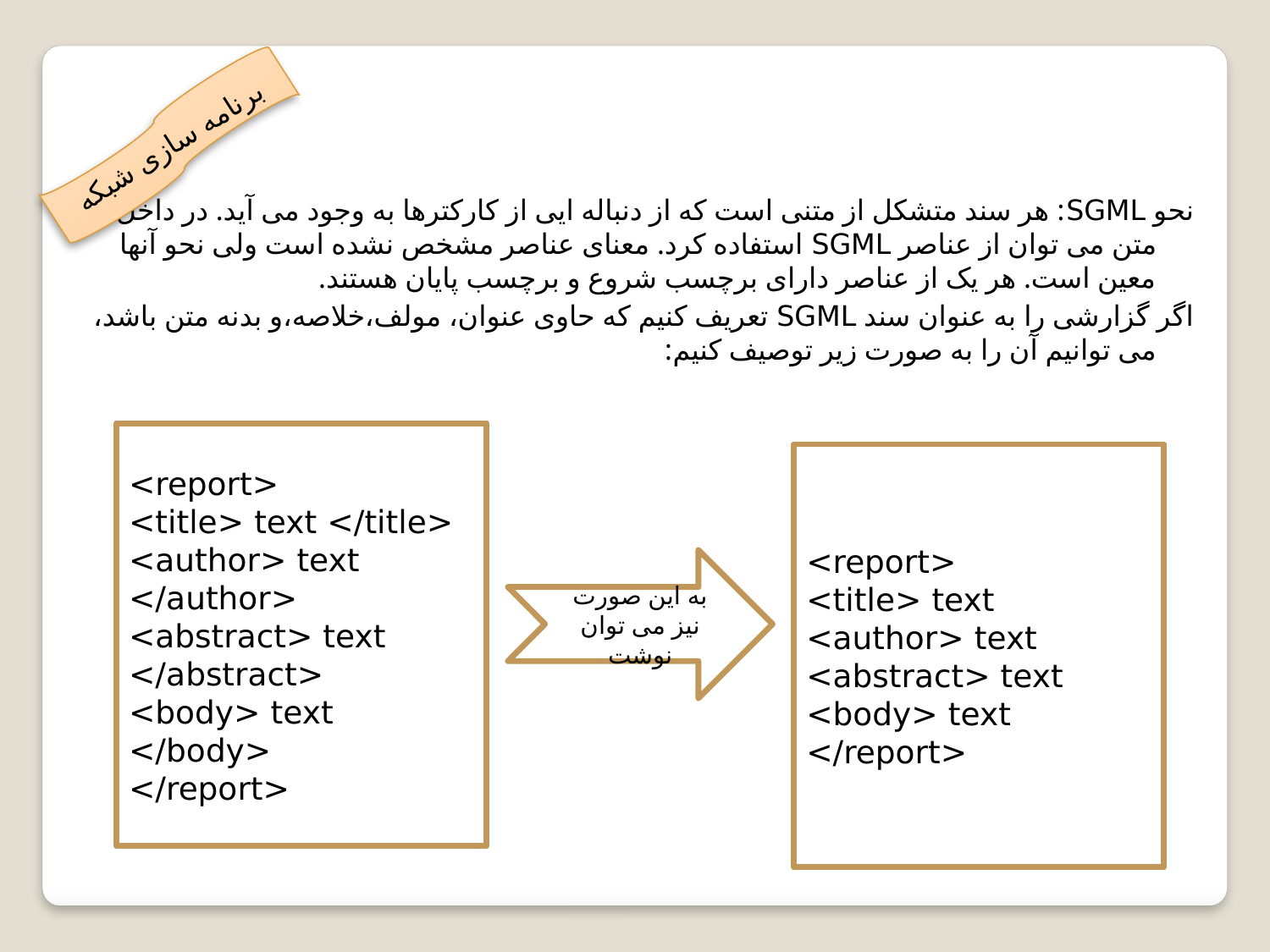

برنامه سازی شبکه
نحو SGML: هر سند متشکل از متنی است که از دنباله ایی از کارکترها به وجود می آید. در داخل متن می توان از عناصر SGML استفاده کرد. معنای عناصر مشخص نشده است ولی نحو آنها معین است. هر یک از عناصر دارای برچسب شروع و برچسب پایان هستند.
اگر گزارشی را به عنوان سند SGML تعریف کنیم که حاوی عنوان، مولف،خلاصه،و بدنه متن باشد، می توانیم آن را به صورت زیر توصیف کنیم:

<report>
<title> text </title>
<author> text </author>
<abstract> text </abstract>
<body> text </body>
</report>
<report>
<title> text
<author> text
<abstract> text
<body> text
</report>
به این صورت نیز می توان نوشت